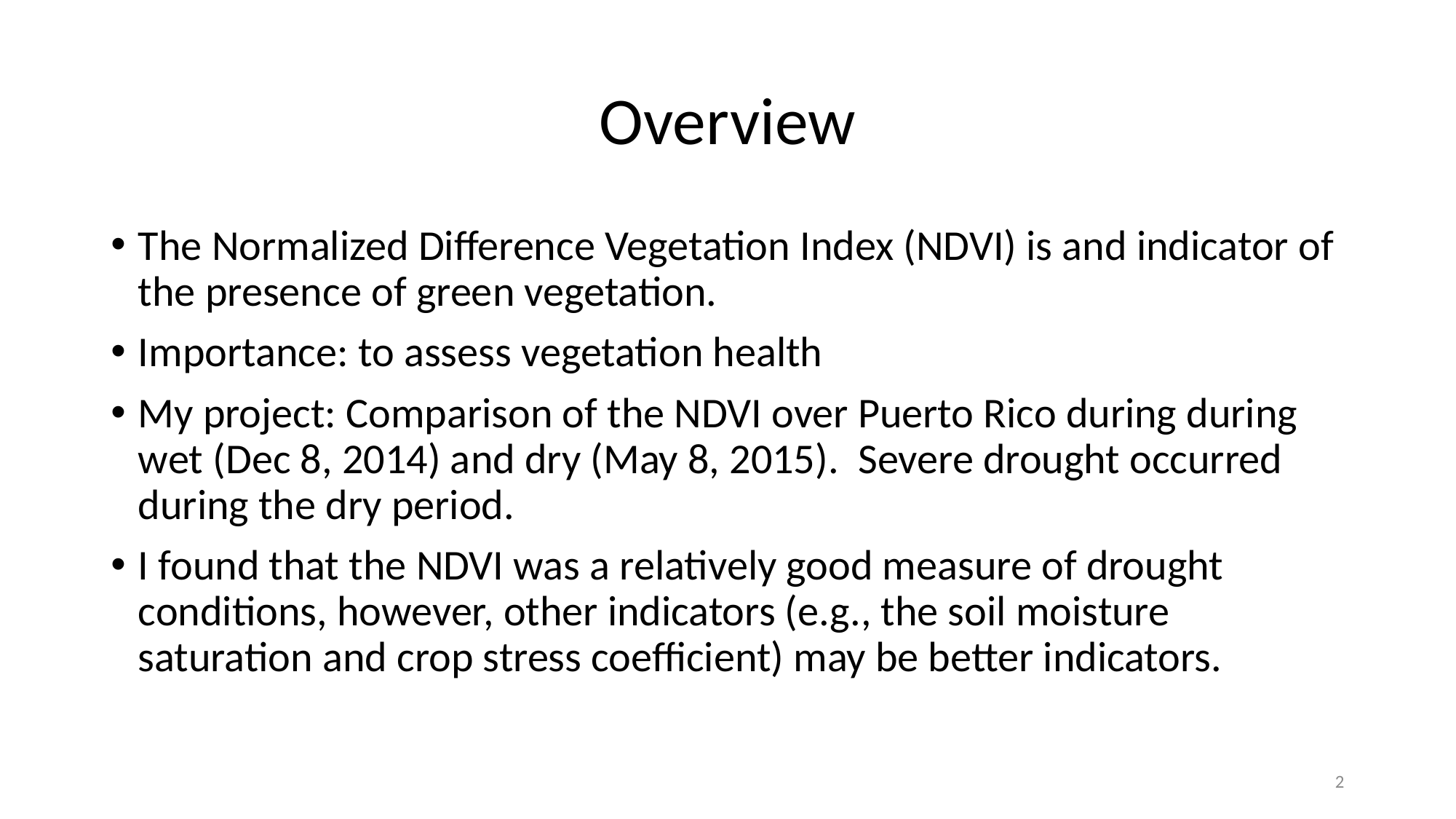

# Overview
The Normalized Difference Vegetation Index (NDVI) is and indicator of the presence of green vegetation.
Importance: to assess vegetation health
My project: Comparison of the NDVI over Puerto Rico during during wet (Dec 8, 2014) and dry (May 8, 2015).  Severe drought occurred during the dry period.
I found that the NDVI was a relatively good measure of drought conditions, however, other indicators (e.g., the soil moisture saturation and crop stress coefficient) may be better indicators.

2